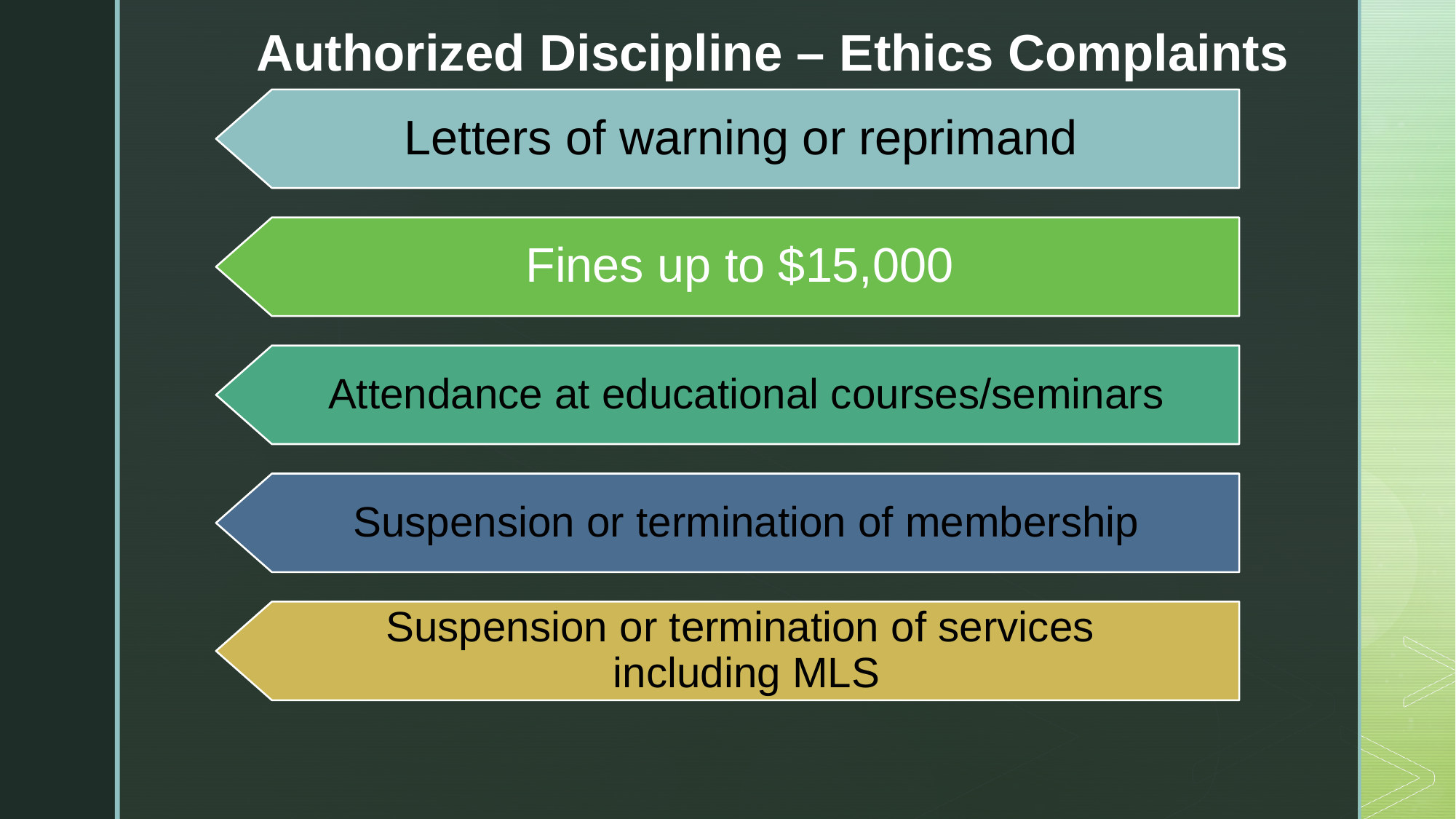

# Authorized Discipline – Ethics Complaints
Letters of warning or reprimand
Fines up to $15,000
Attendance at educational courses/seminars
Suspension or termination of membership
Suspension or termination of services
including MLS